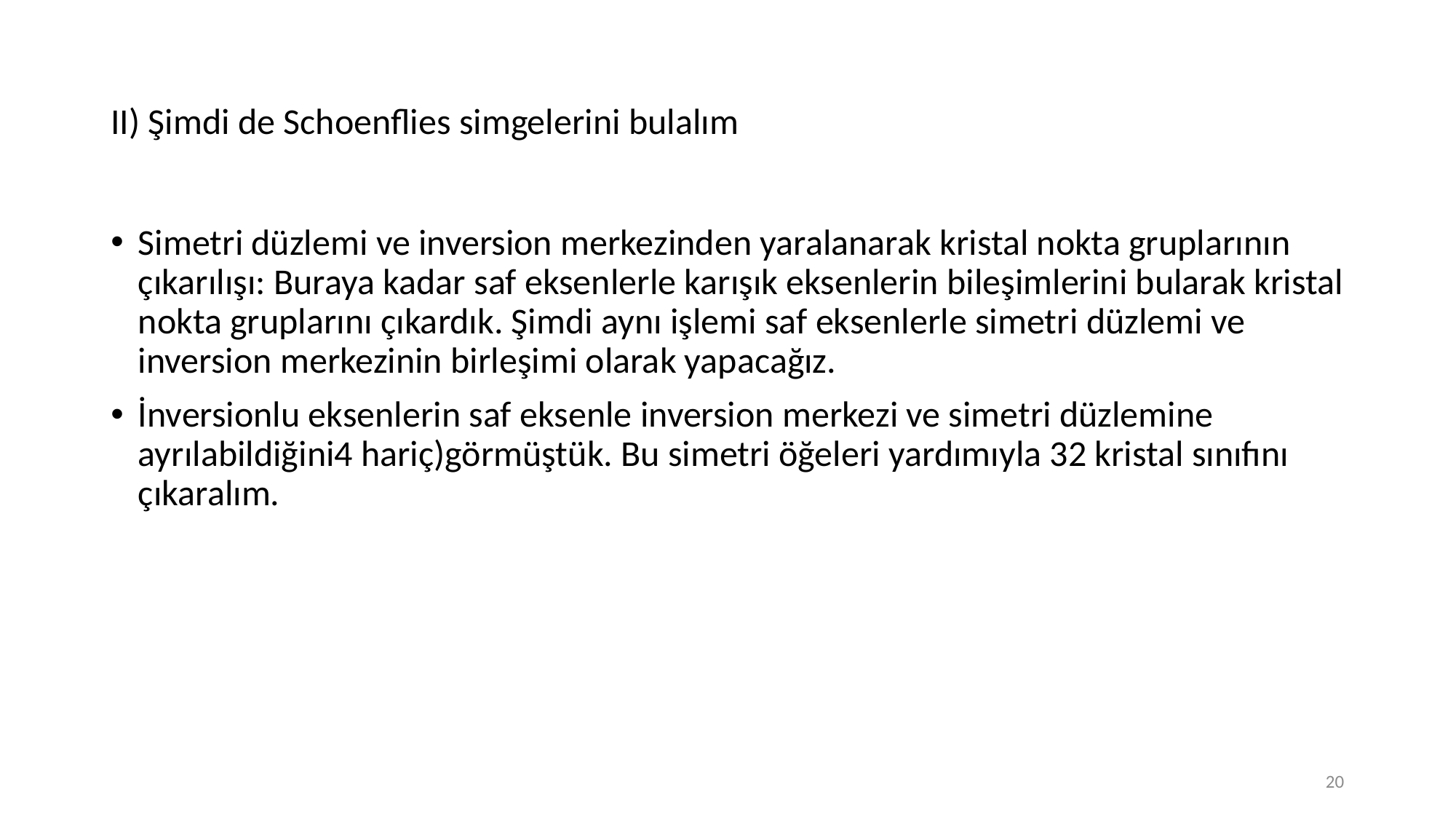

# II) Şimdi de Schoenflies simgelerini bulalım
Simetri düzlemi ve inversion merkezinden yaralanarak kristal nokta gruplarının çıkarılışı: Buraya kadar saf eksenlerle karışık eksenlerin bileşimlerini bularak kristal nokta gruplarını çıkardık. Şimdi aynı işlemi saf eksenlerle simetri düzlemi ve inversion merkezinin birleşimi olarak yapacağız.
İnversionlu eksenlerin saf eksenle inversion merkezi ve simetri düzlemine ayrılabildiğini4 hariç)görmüştük. Bu simetri öğeleri yardımıyla 32 kristal sınıfını çıkaralım.
20